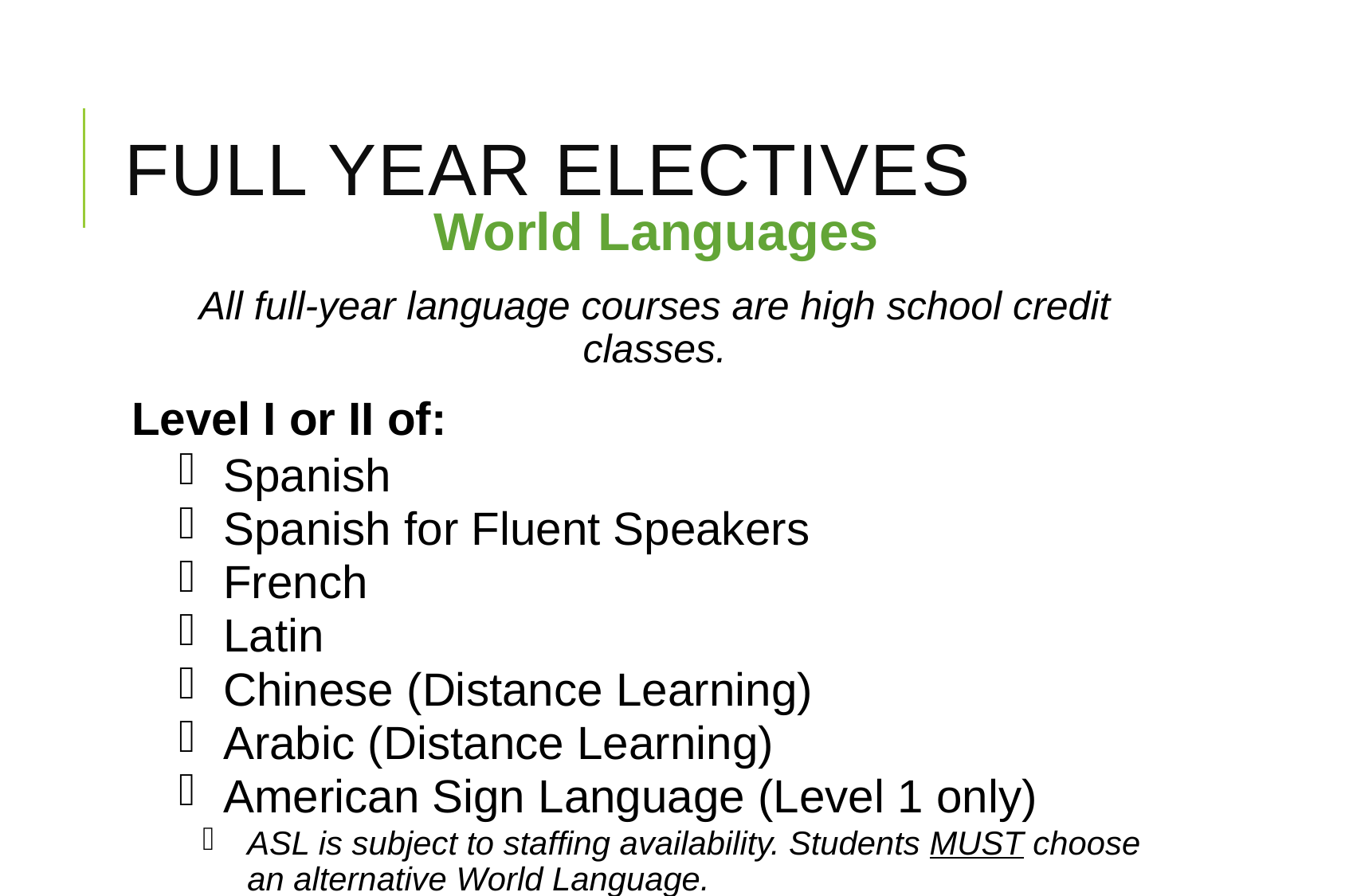

# FULL YEAR ELECTIVES
World Languages
All full-year language courses are high school credit classes.
Level I or II of:
Spanish
Spanish for Fluent Speakers
French
Latin
Chinese (Distance Learning)
Arabic (Distance Learning)
American Sign Language (Level 1 only)
ASL is subject to staffing availability. Students MUST choose an alternative World Language.